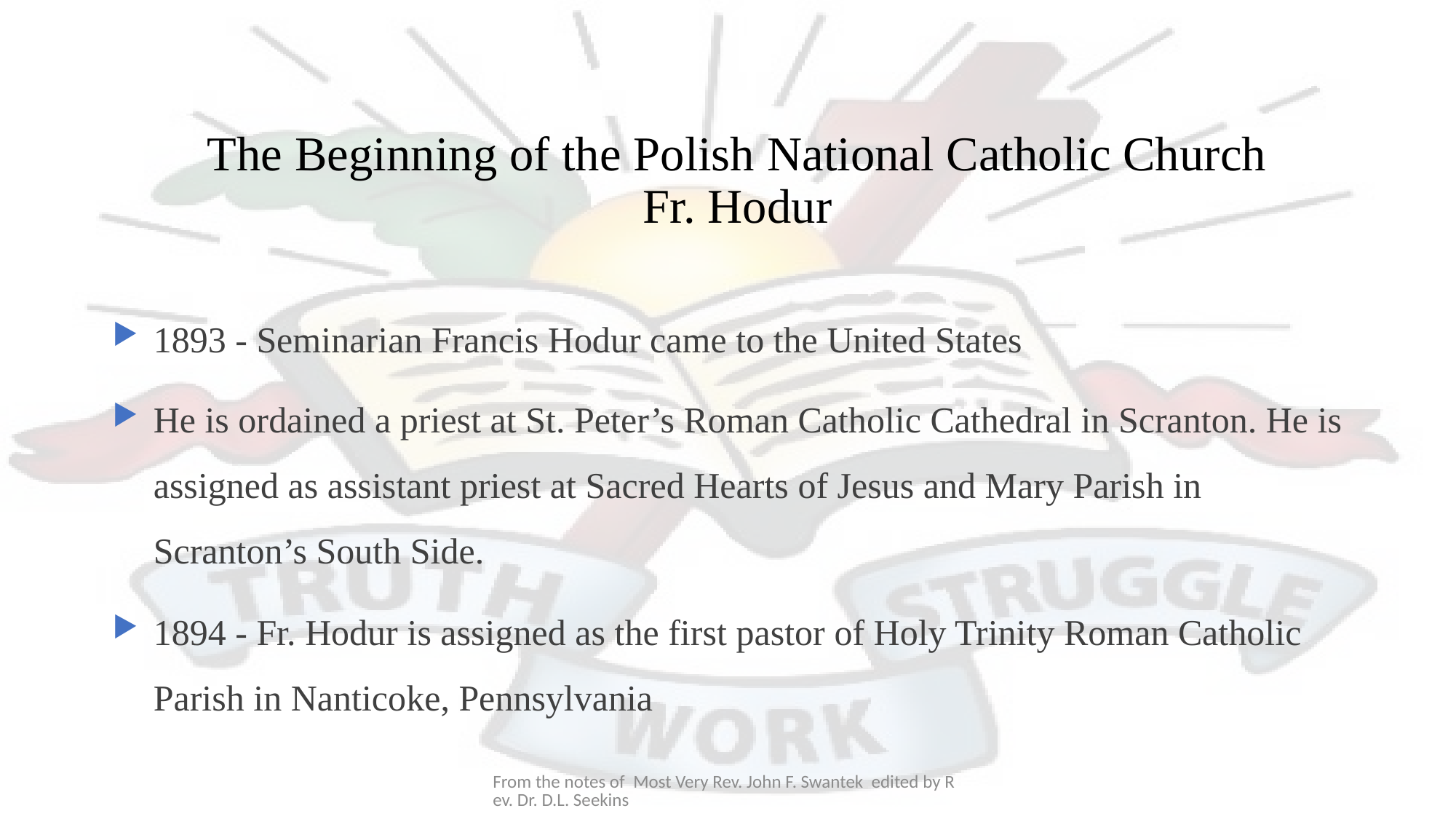

# The Beginning of the Polish National Catholic Church Fr. Hodur
1893 - Seminarian Francis Hodur came to the United States
He is ordained a priest at St. Peter’s Roman Catholic Cathedral in Scranton. He is assigned as assistant priest at Sacred Hearts of Jesus and Mary Parish in Scranton’s South Side.
1894 - Fr. Hodur is assigned as the first pastor of Holy Trinity Roman Catholic Parish in Nanticoke, Pennsylvania
From the notes of  Most Very Rev. John F. Swantek  edited by Rev. Dr. D.L. Seekins